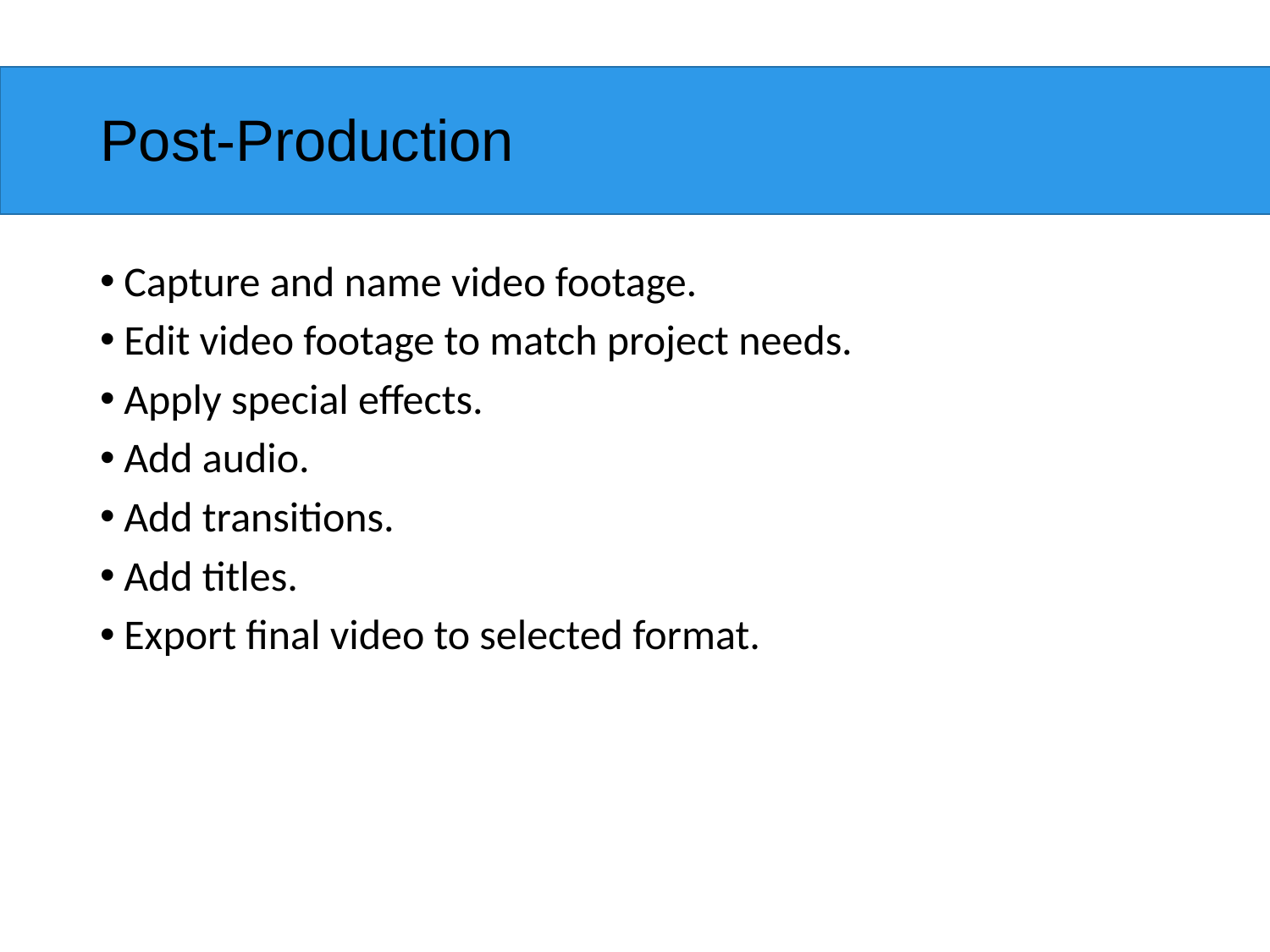

# Post-Production
Capture and name video footage.
Edit video footage to match project needs.
Apply special effects.
Add audio.
Add transitions.
Add titles.
Export final video to selected format.